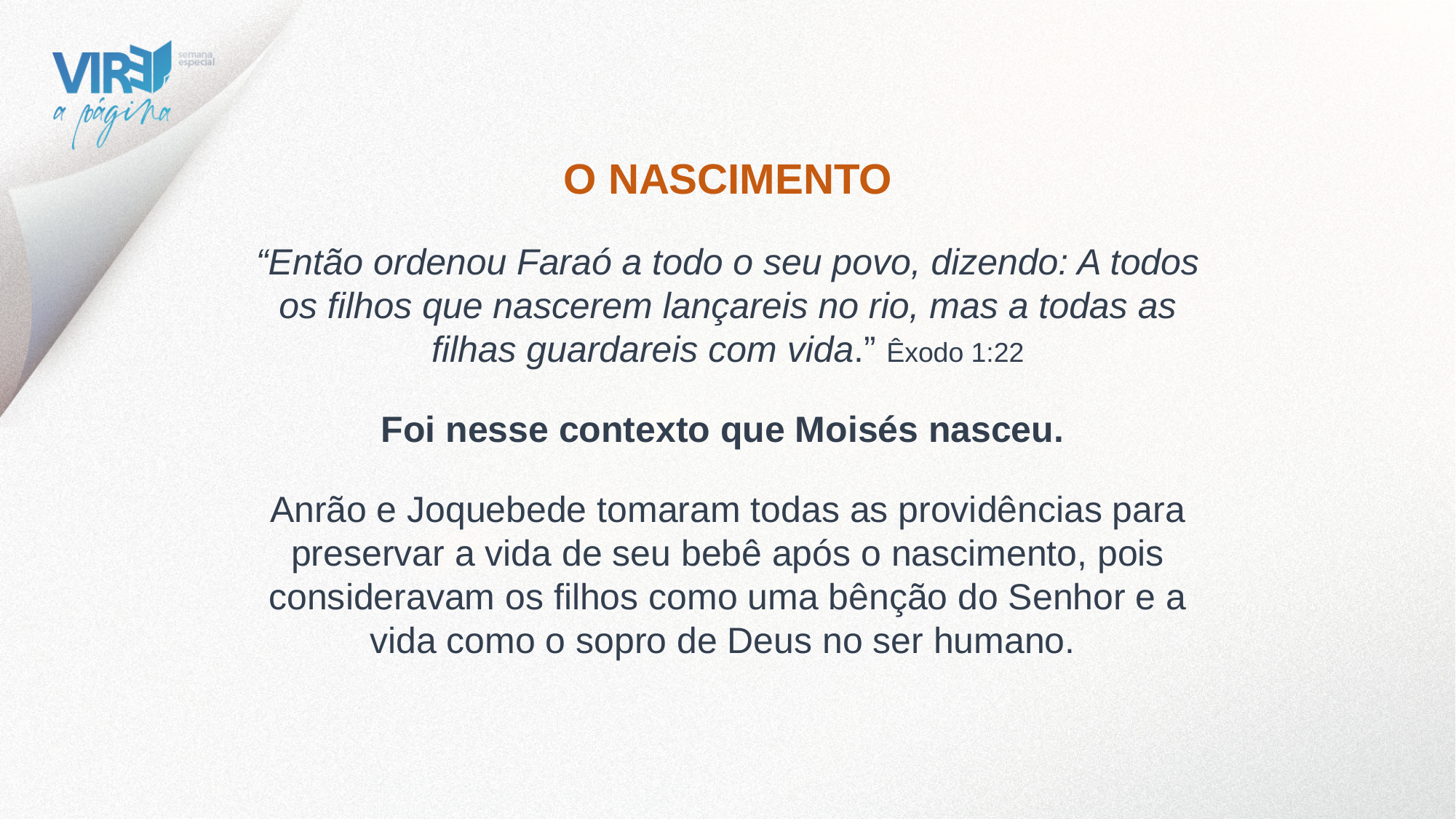

O NASCIMENTO
“Então ordenou Faraó a todo o seu povo, dizendo: A todos os filhos que nascerem lançareis no rio, mas a todas as filhas guardareis com vida.” Êxodo 1:22
Foi nesse contexto que Moisés nasceu.
Anrão e Joquebede tomaram todas as providências para preservar a vida de seu bebê após o nascimento, pois consideravam os filhos como uma bênção do Senhor e a vida como o sopro de Deus no ser humano.